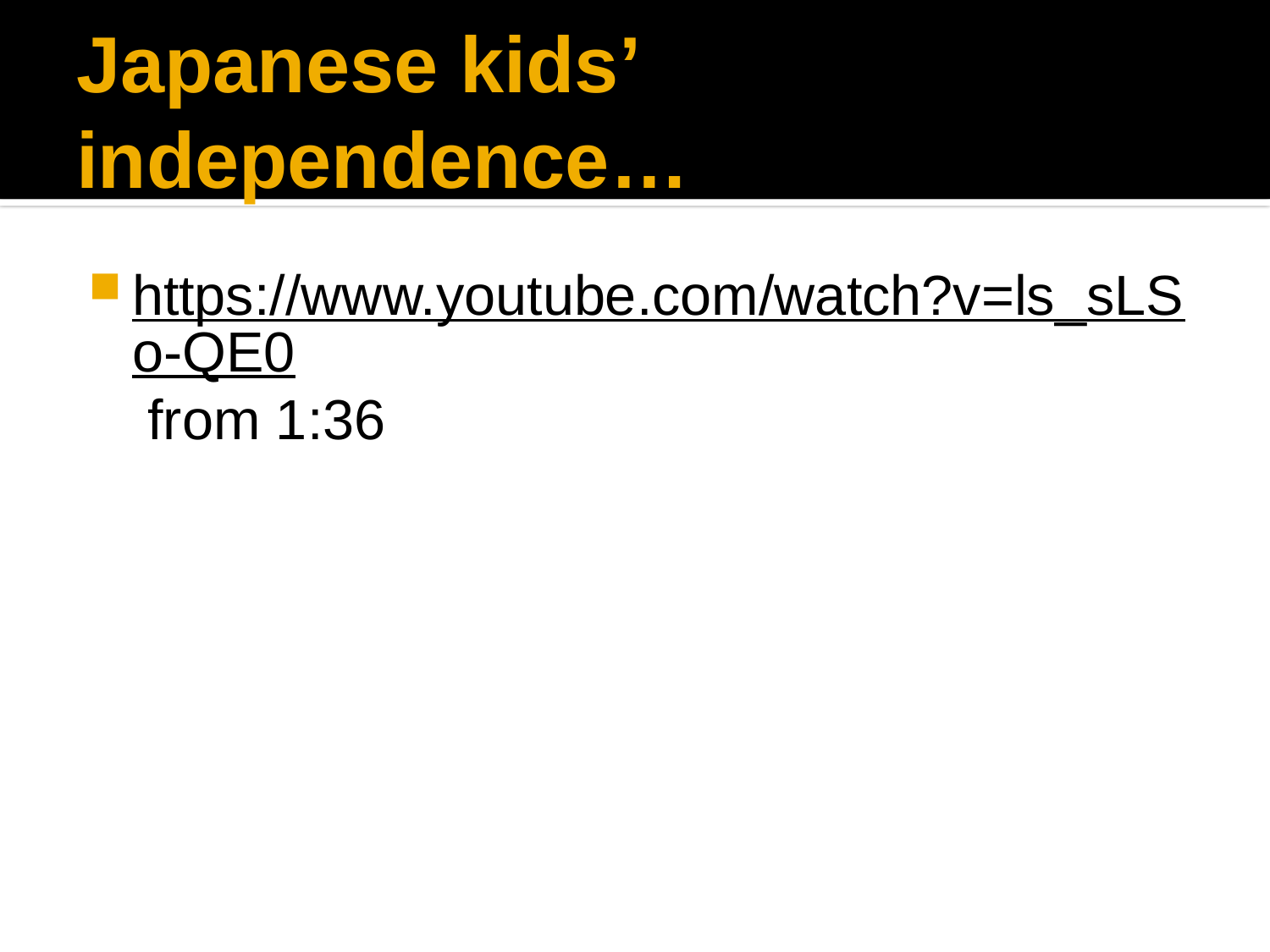

# Japanese kids’ independence…
https://www.youtube.com/watch?v=ls_sLSo-QE0 from 1:36